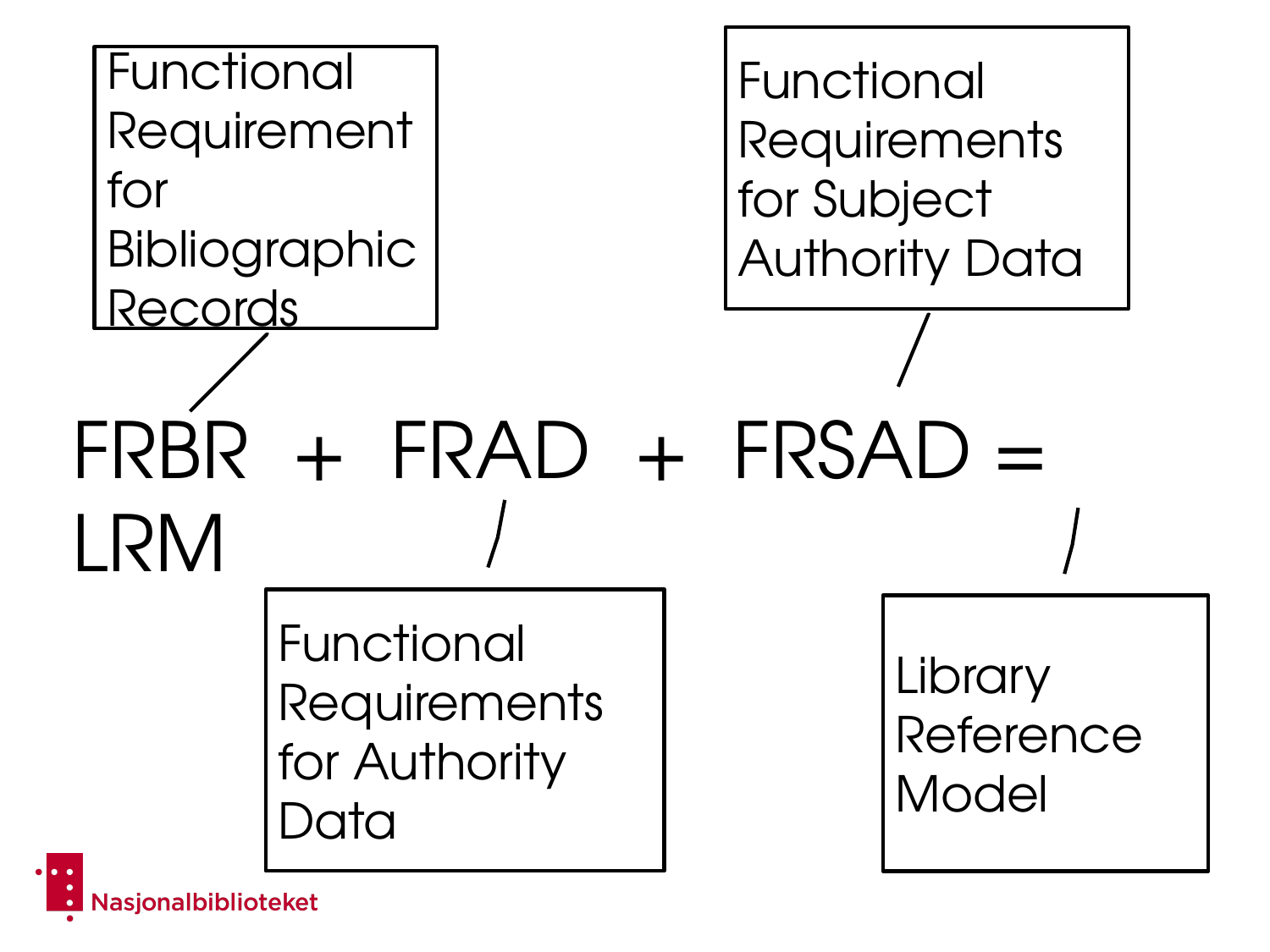

Functional Requirements for Subject Authority Data
Functional Requirement for Bibliographic Records
FRBR  +  FRAD  +  FRSAD = LRM
Functional Requirements for Authority Data
Library Reference Model